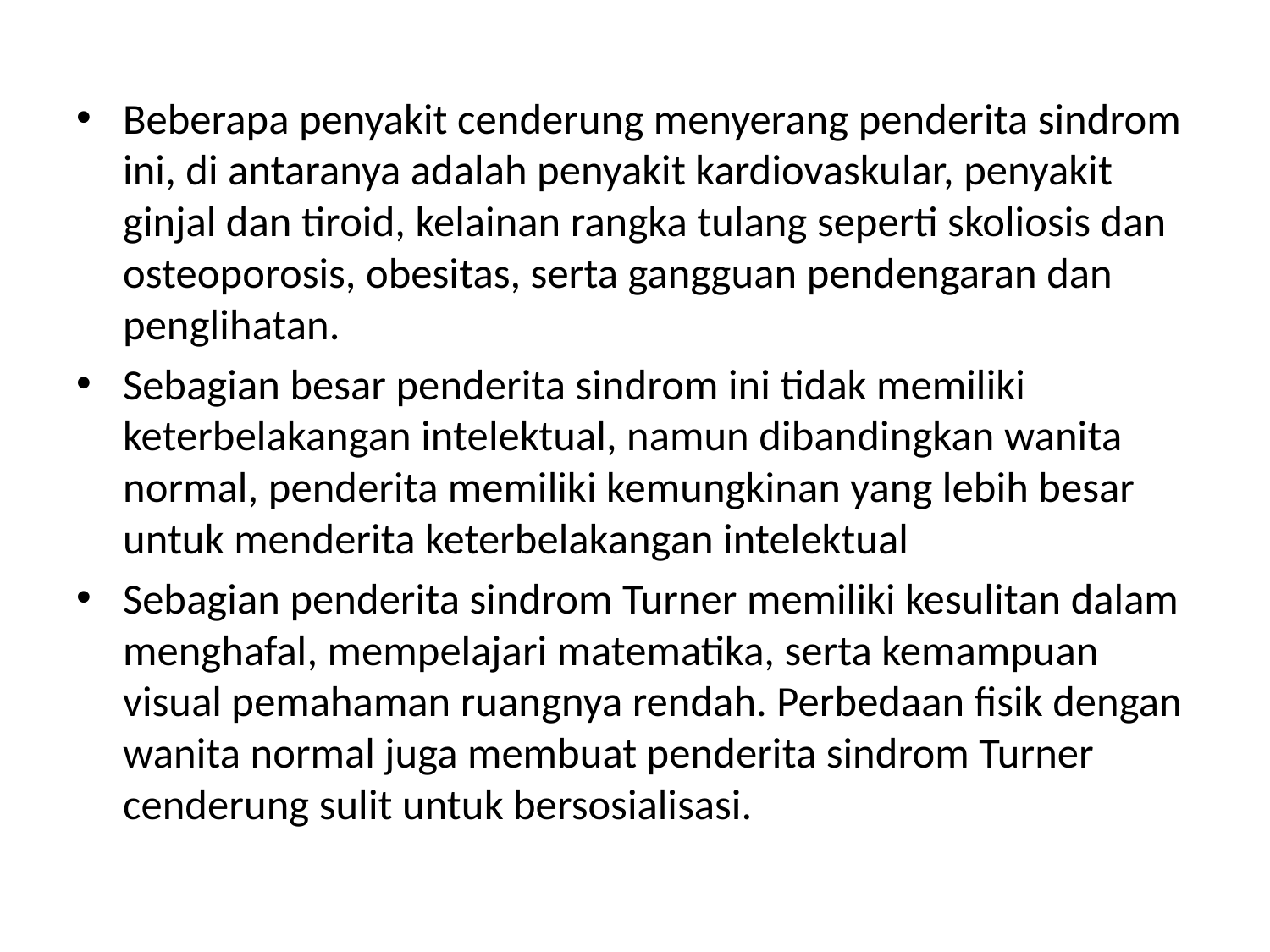

Beberapa penyakit cenderung menyerang penderita sindrom ini, di antaranya adalah penyakit kardiovaskular, penyakit ginjal dan tiroid, kelainan rangka tulang seperti skoliosis dan osteoporosis, obesitas, serta gangguan pendengaran dan penglihatan.
Sebagian besar penderita sindrom ini tidak memiliki keterbelakangan intelektual, namun dibandingkan wanita normal, penderita memiliki kemungkinan yang lebih besar untuk menderita keterbelakangan intelektual
Sebagian penderita sindrom Turner memiliki kesulitan dalam menghafal, mempelajari matematika, serta kemampuan visual pemahaman ruangnya rendah. Perbedaan fisik dengan wanita normal juga membuat penderita sindrom Turner cenderung sulit untuk bersosialisasi.